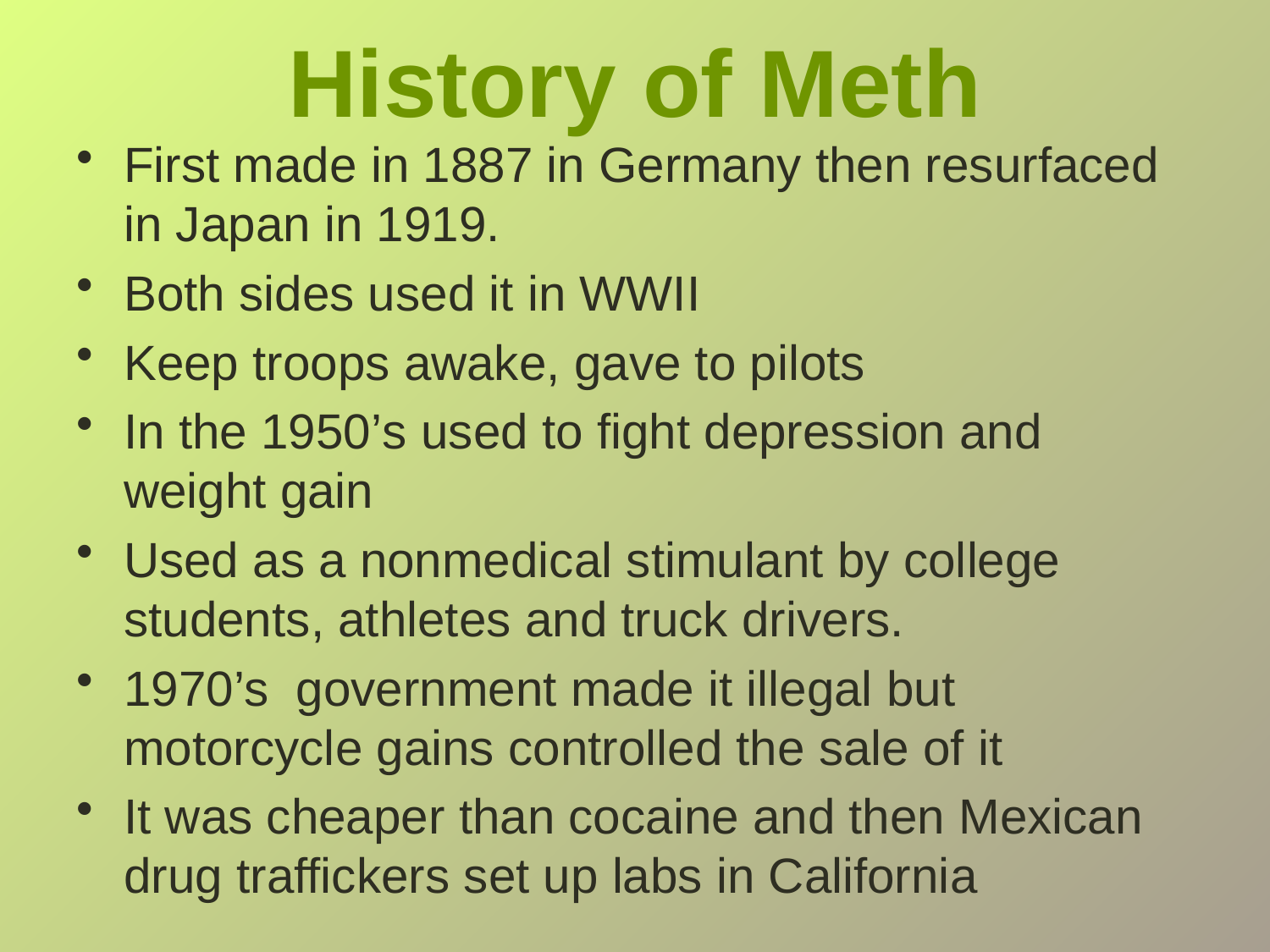

# History of Meth
First made in 1887 in Germany then resurfaced in Japan in 1919.
Both sides used it in WWII
Keep troops awake, gave to pilots
In the 1950’s used to fight depression and weight gain
Used as a nonmedical stimulant by college students, athletes and truck drivers.
1970’s  government made it illegal but motorcycle gains controlled the sale of it
It was cheaper than cocaine and then Mexican drug traffickers set up labs in California